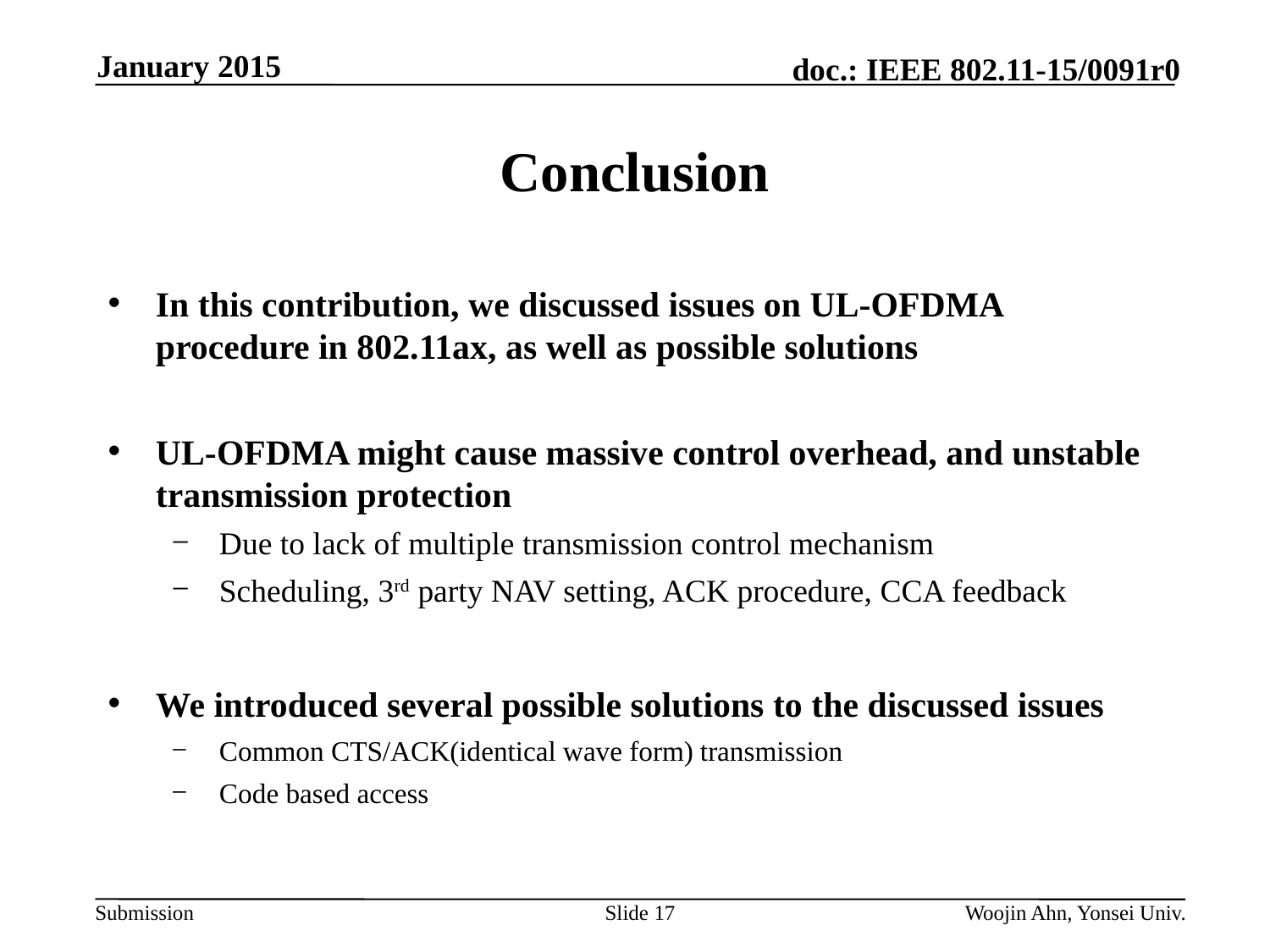

January 2015
# Conclusion
In this contribution, we discussed issues on UL-OFDMA procedure in 802.11ax, as well as possible solutions

UL-OFDMA might cause massive control overhead, and unstable transmission protection
Due to lack of multiple transmission control mechanism
Scheduling, 3rd party NAV setting, ACK procedure, CCA feedback

We introduced several possible solutions to the discussed issues
Common CTS/ACK(identical wave form) transmission
Code based access
Slide 17
Woojin Ahn, Yonsei Univ.